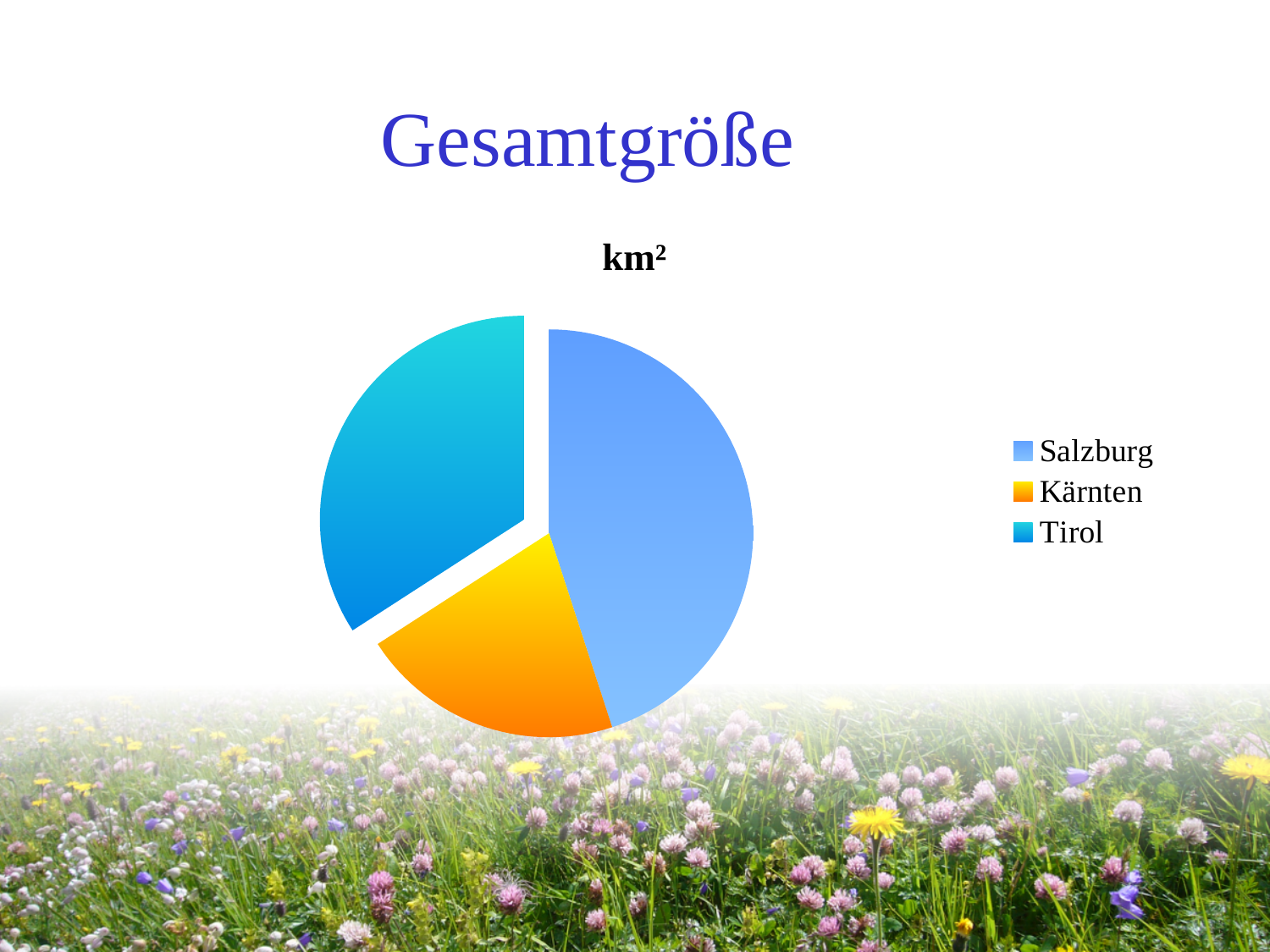

# Gesamtgröße

### Chart:

| Category | km² |
|---|---|
| Salzburg | 804.0 |
| Kärnten | 373.0 |
| Tirol | 610.0 |